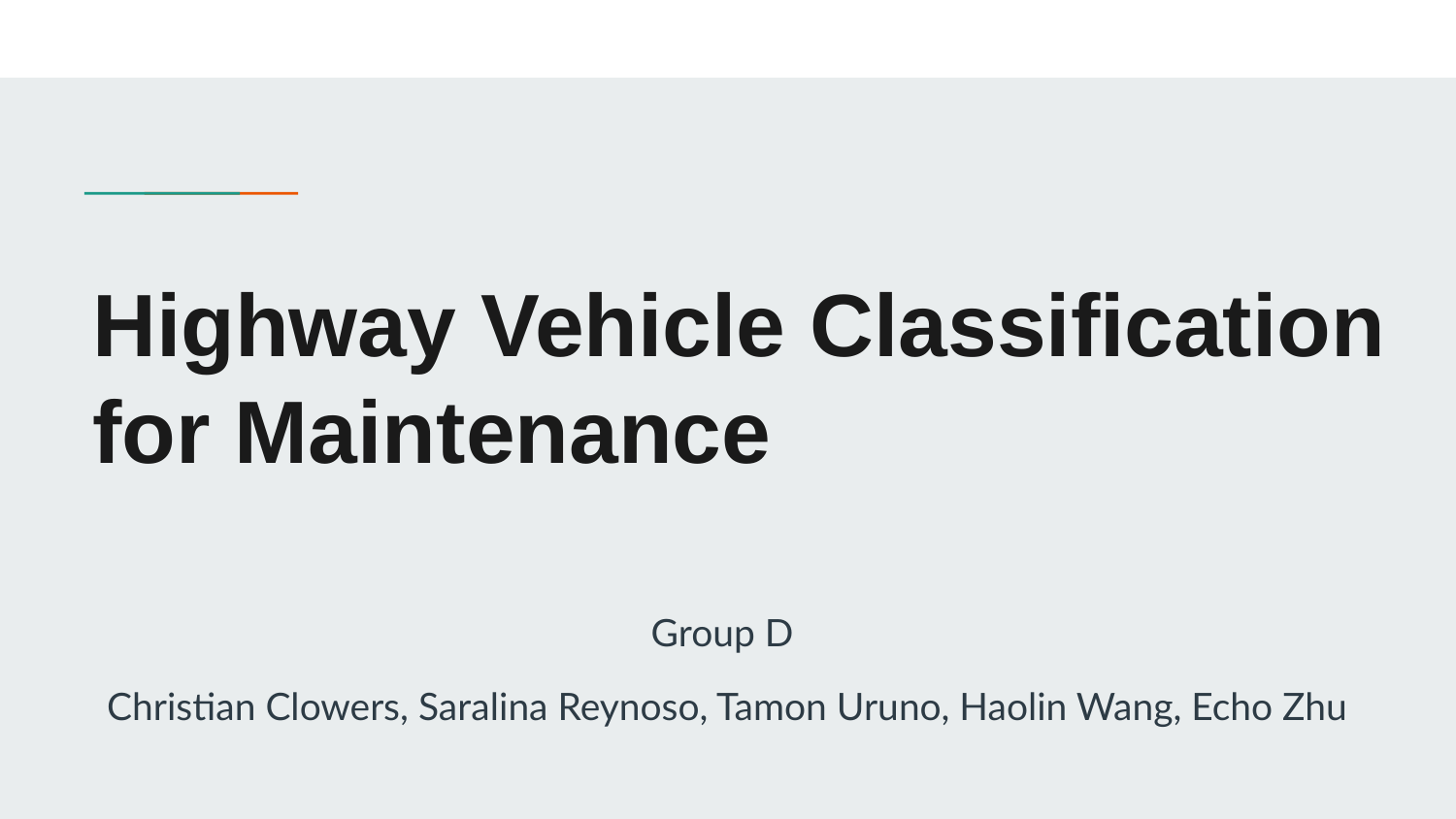

# Highway Vehicle Classification for Maintenance
Group D
Christian Clowers, Saralina Reynoso, Tamon Uruno, Haolin Wang, Echo Zhu